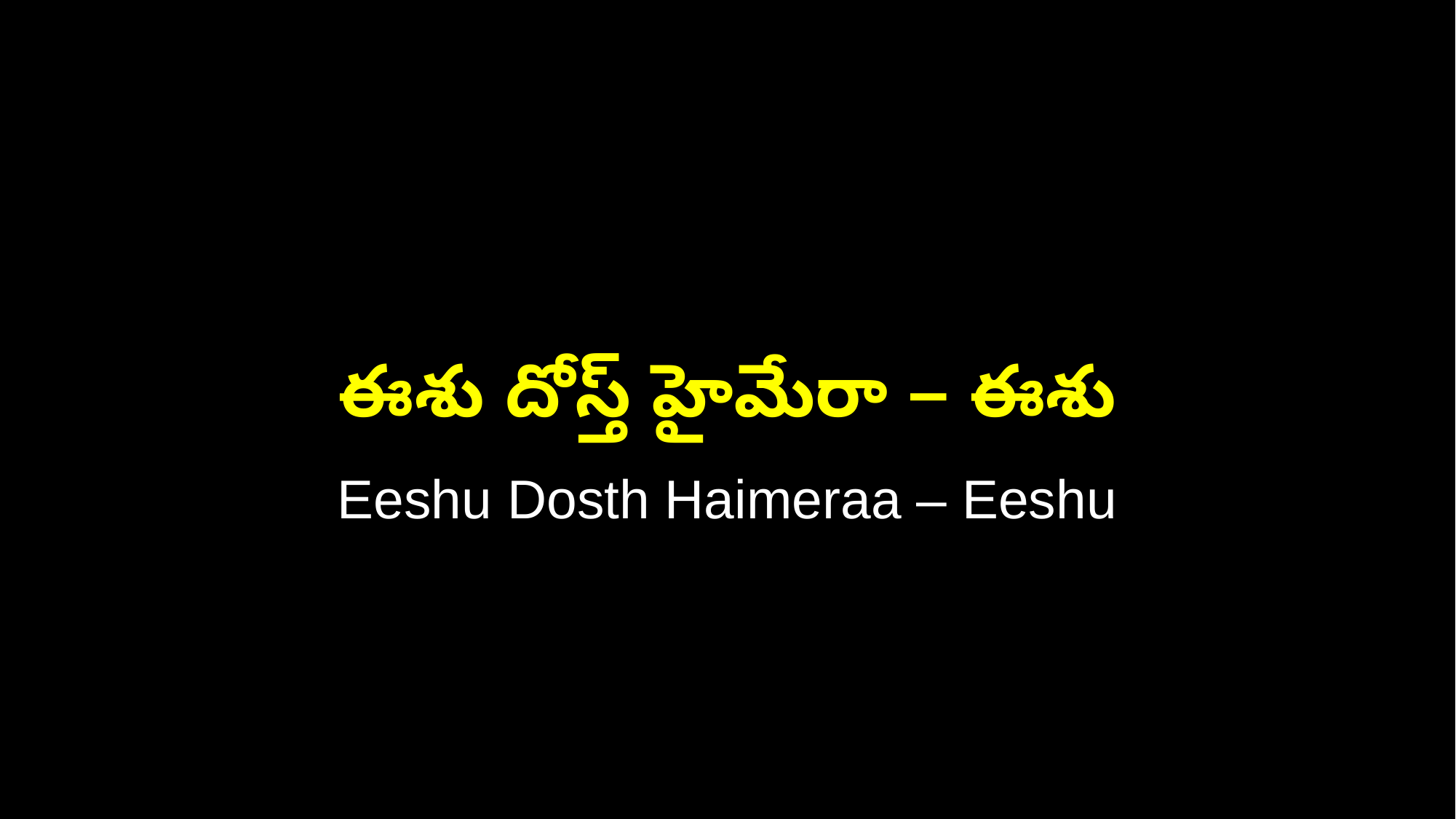

ఈశు దోస్త్ హైమేరా – ఈశు
Eeshu Dosth Haimeraa – Eeshu